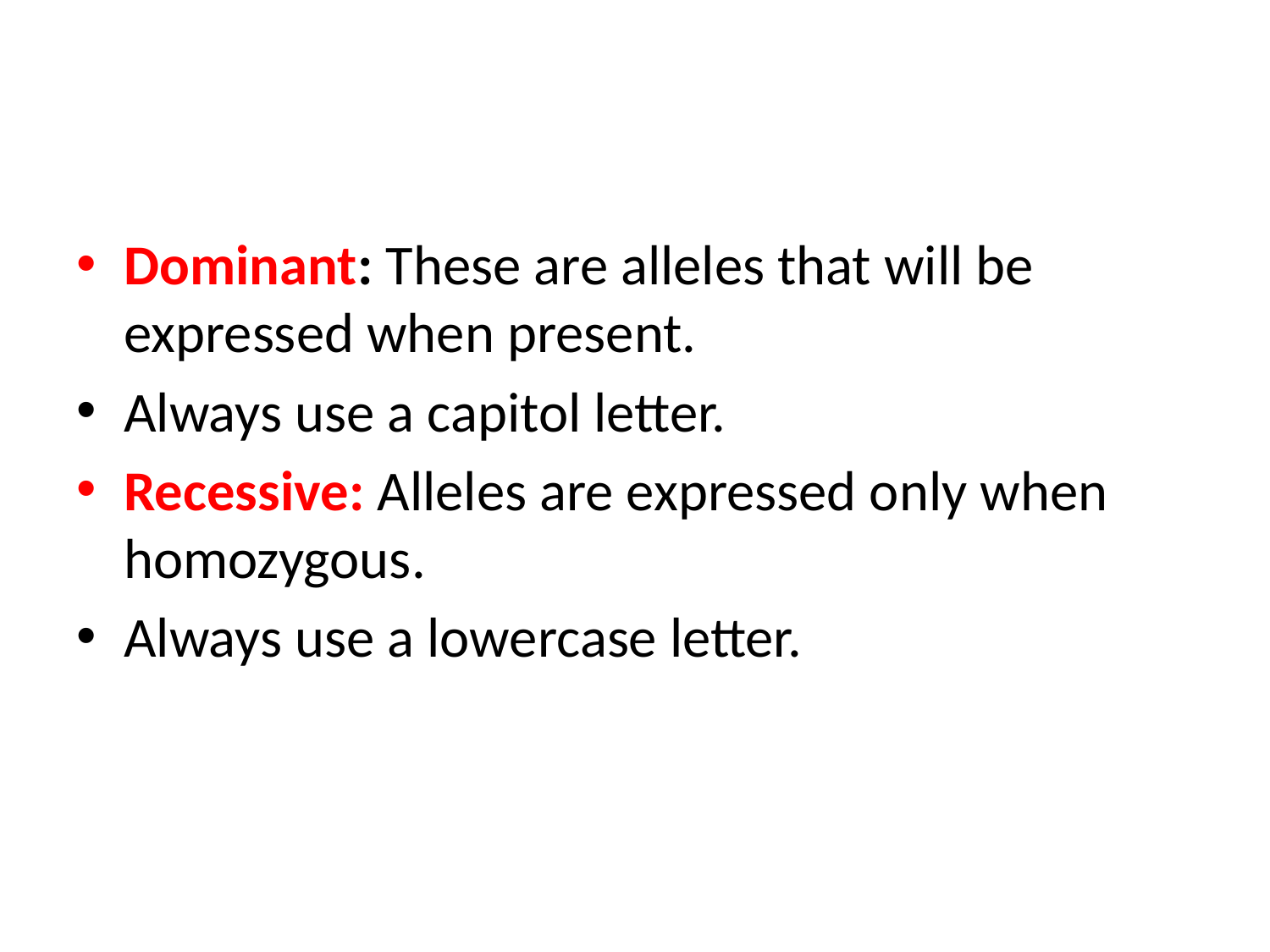

#
Dominant: These are alleles that will be expressed when present.
Always use a capitol letter.
Recessive: Alleles are expressed only when homozygous.
Always use a lowercase letter.